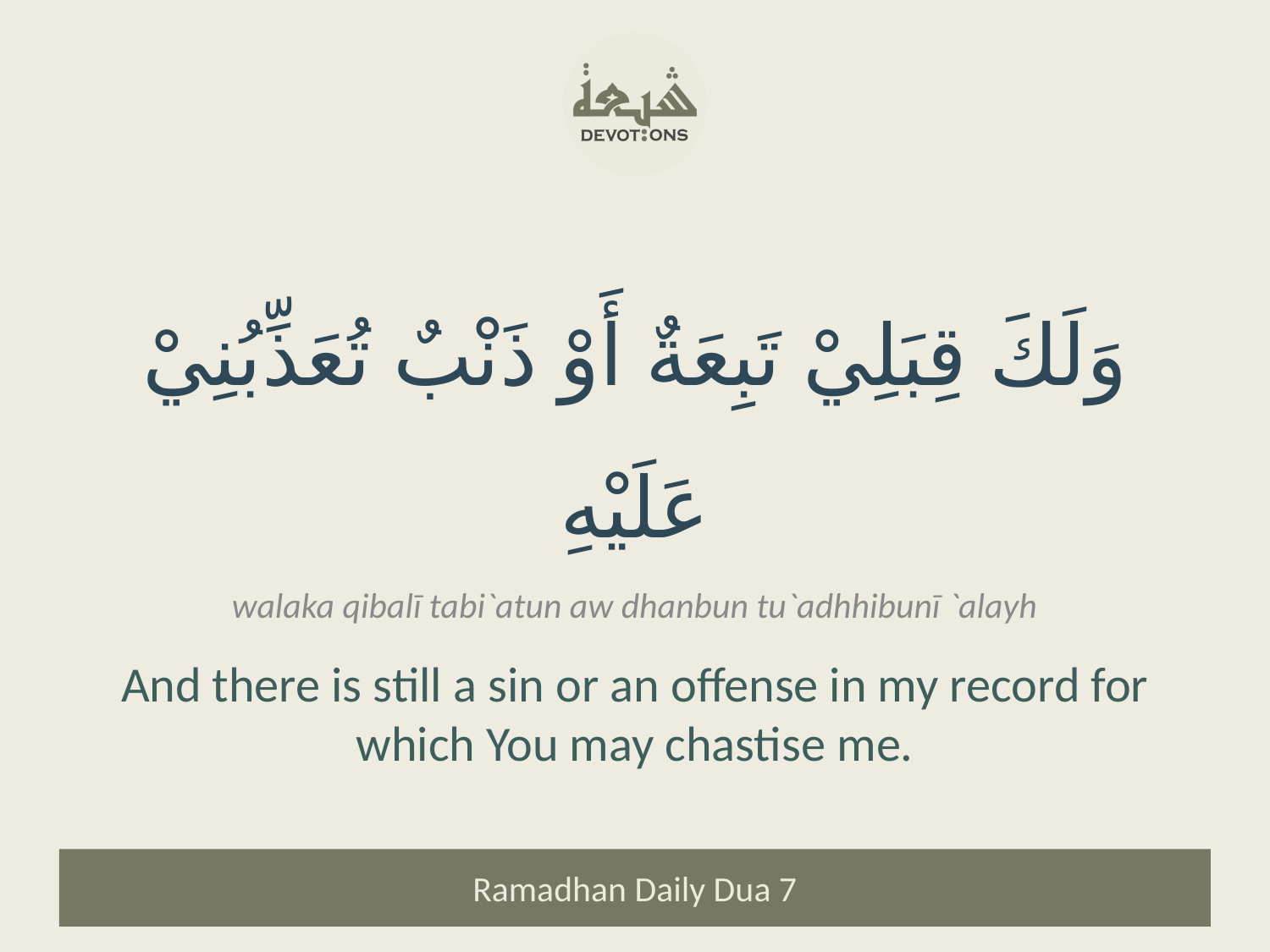

وَلَكَ قِبَلِيْ تَبِعَةٌ أَوْ ذَنْبٌ تُعَذِّبُنِيْ عَلَيْهِ
walaka qibalī tabi`atun aw dhanbun tu`adhhibunī `alayh
And there is still a sin or an offense in my record for which You may chastise me.
Ramadhan Daily Dua 7